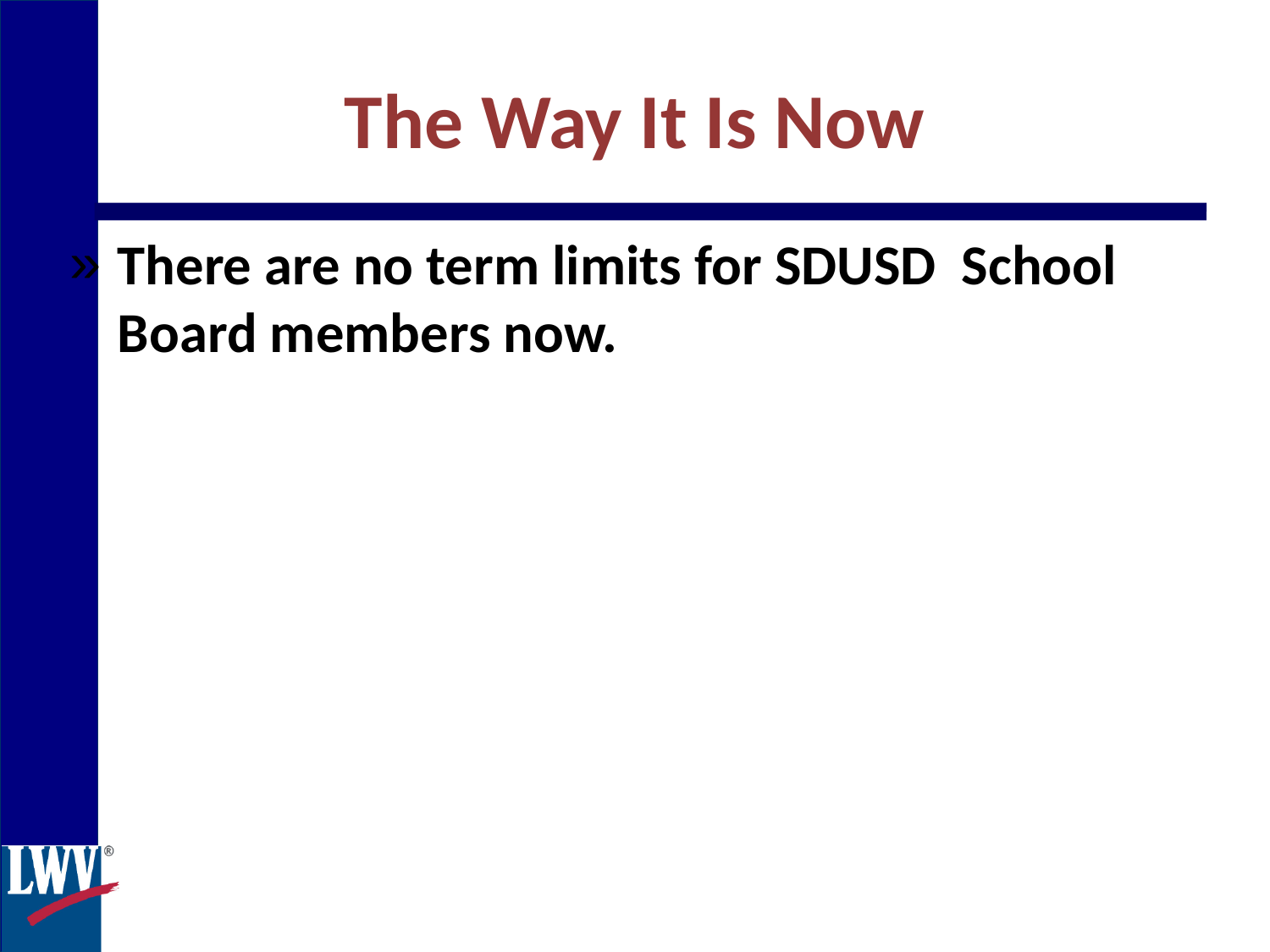

The Way It Is Now
There are no term limits for SDUSD  School Board members now.